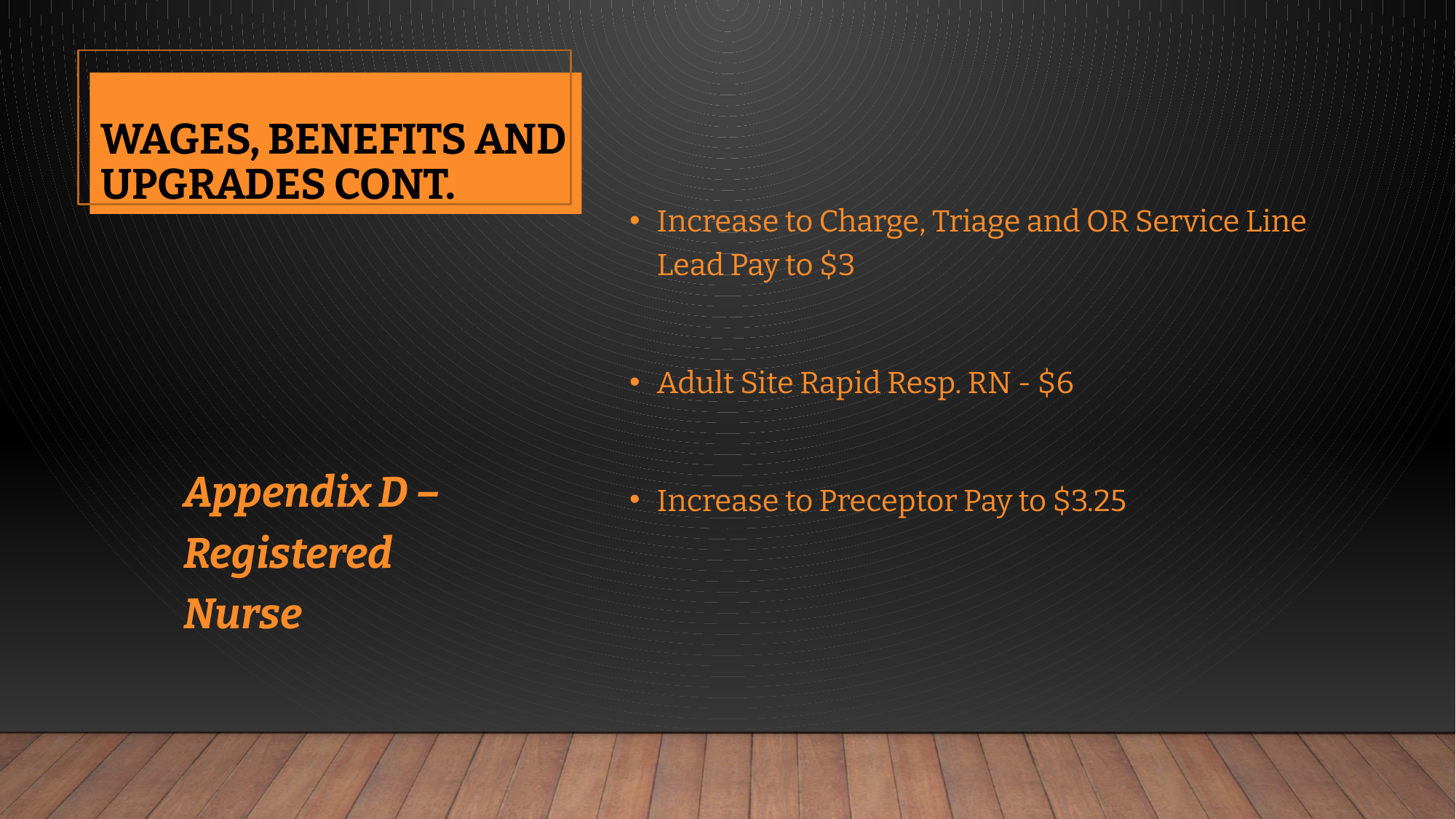

Increase to Charge, Triage and OR Service Line Lead Pay to $3

Adult Site Rapid Resp. RN - $6

Increase to Preceptor Pay to $3.25

# Wages, Benefits and Upgrades Cont.
61

Appendix D – Registered Nurse